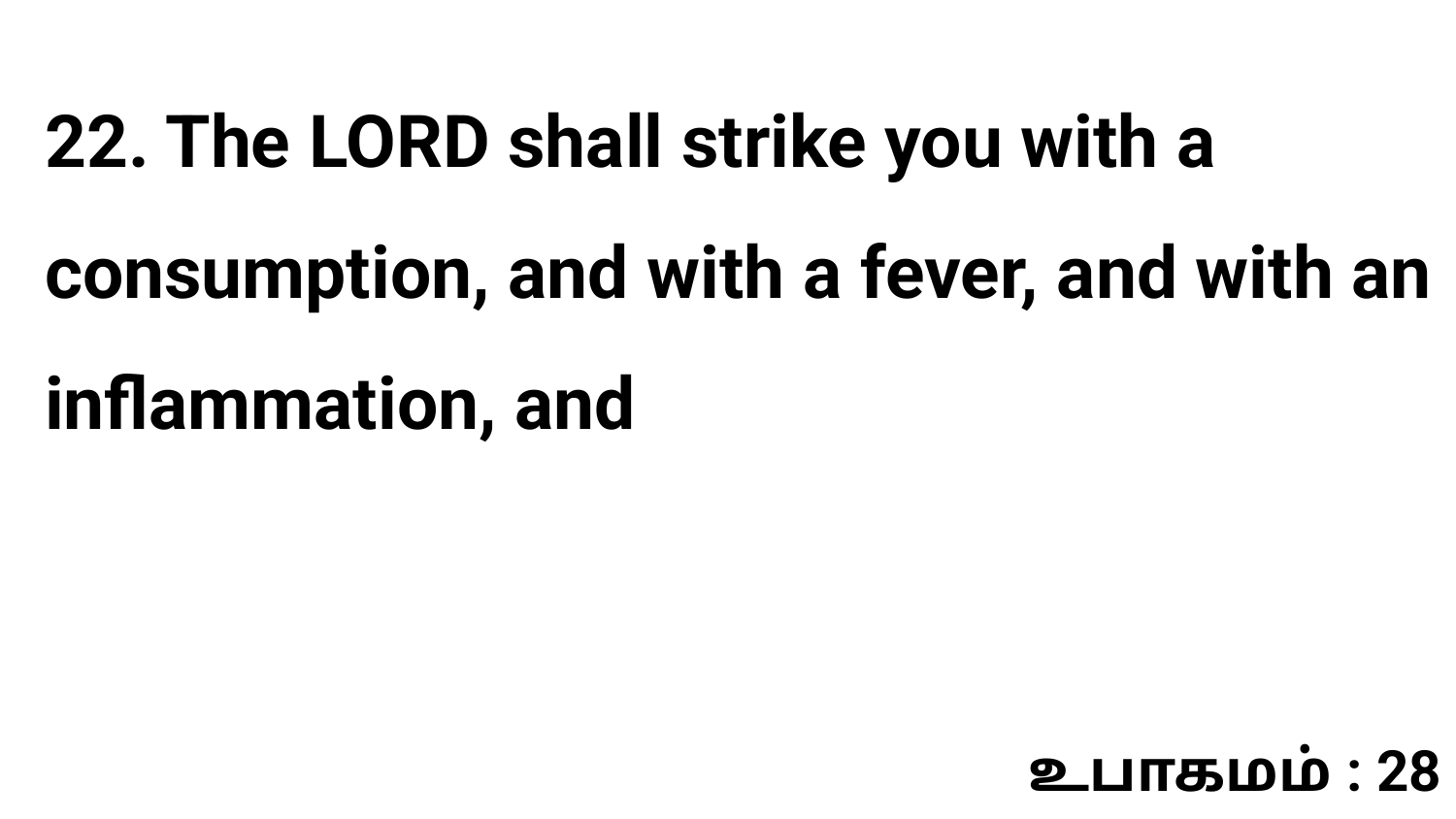

22. The LORD shall strike you with a consumption, and with a fever, and with an inflammation, and
உபாகமம் : 28